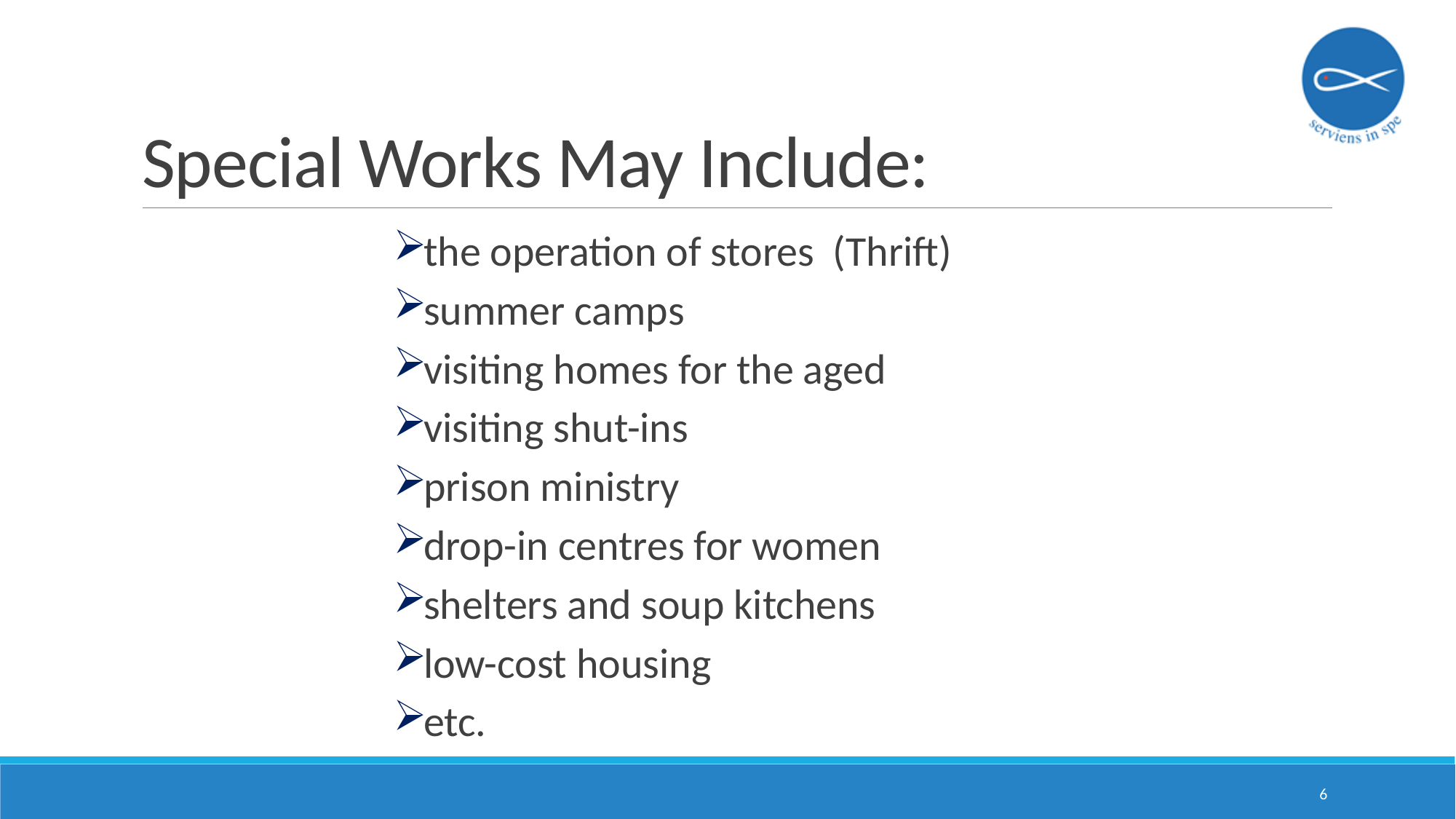

# Special Works May Include:
 the operation of stores  (Thrift)
 summer camps
 visiting homes for the aged
 visiting shut-ins
 prison ministry
 drop-in centres for women
 shelters and soup kitchens
 low-cost housing
 etc.
6